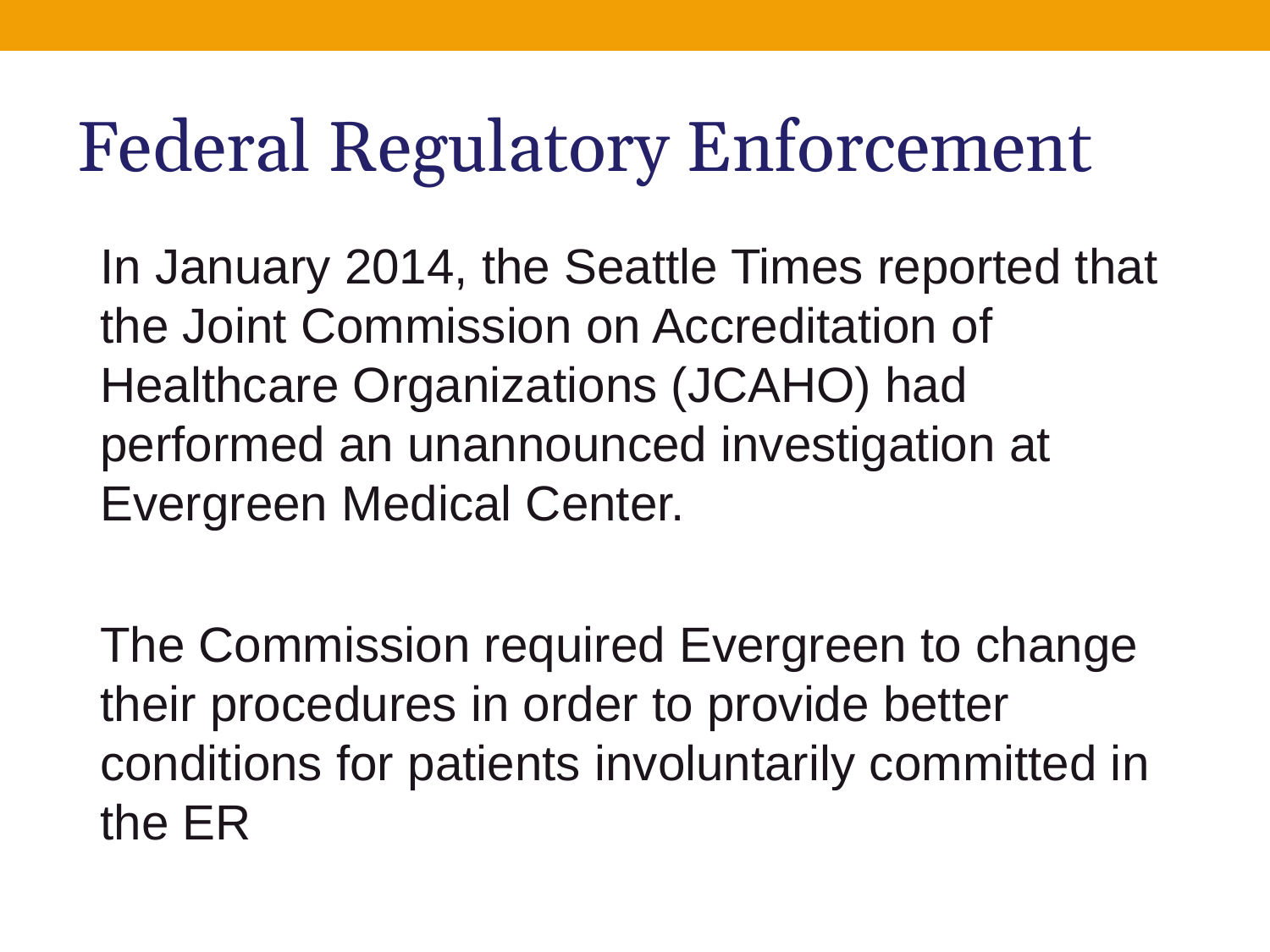

# Federal Regulatory Enforcement
In January 2014, the Seattle Times reported that the Joint Commission on Accreditation of Healthcare Organizations (JCAHO) had performed an unannounced investigation at Evergreen Medical Center.

The Commission required Evergreen to change their procedures in order to provide better conditions for patients involuntarily committed in the ER